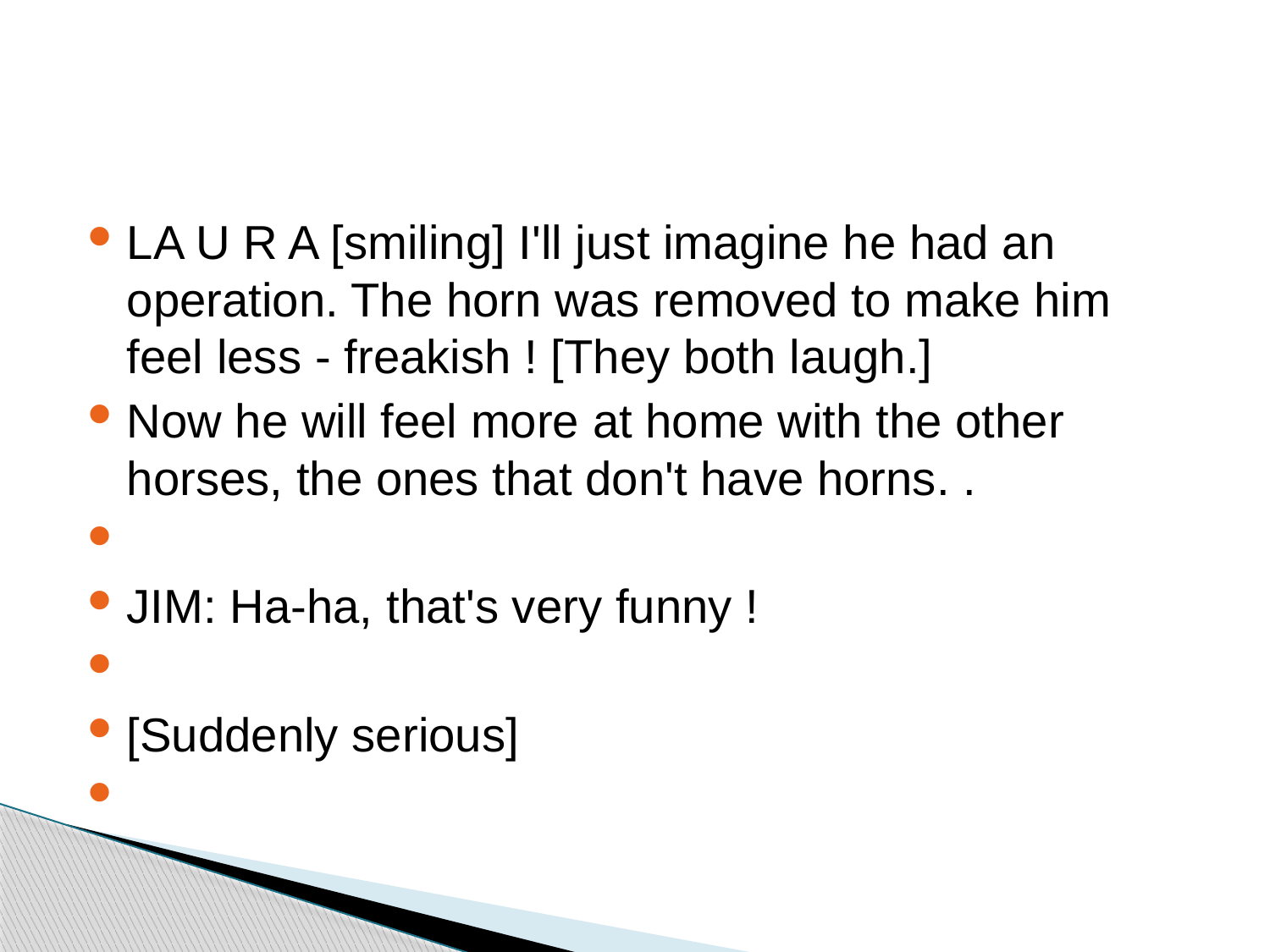

#
LA U R A [smiling] I'll just imagine he had an operation. The horn was removed to make him feel less - freakish ! [They both laugh.]
Now he will feel more at home with the other horses, the ones that don't have horns. .

JIM: Ha-ha, that's very funny !

[Suddenly serious]